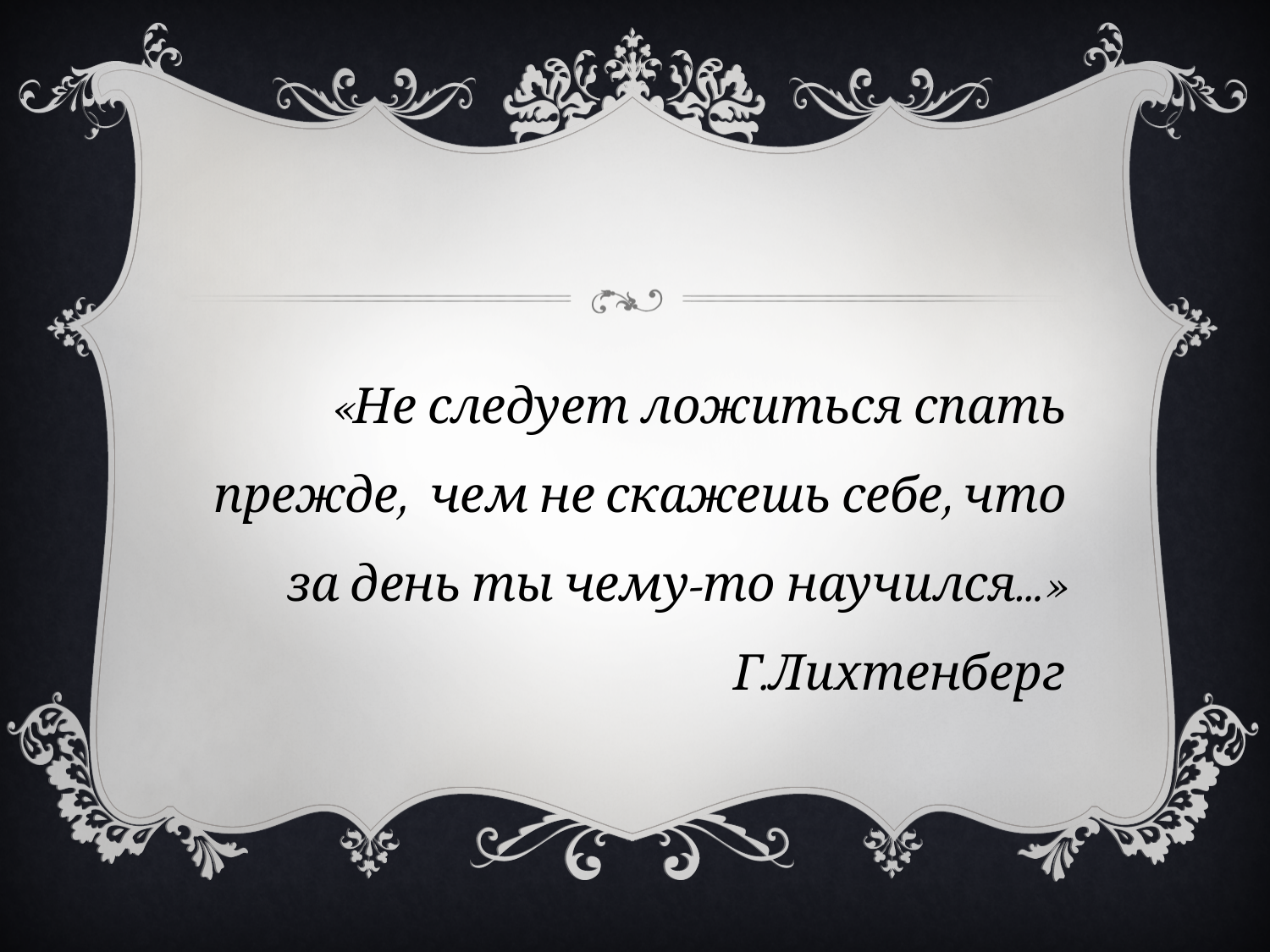

«Не следует ложиться спать прежде,  чем не скажешь себе, что за день ты чему-то научился...»
Г.Лихтенберг